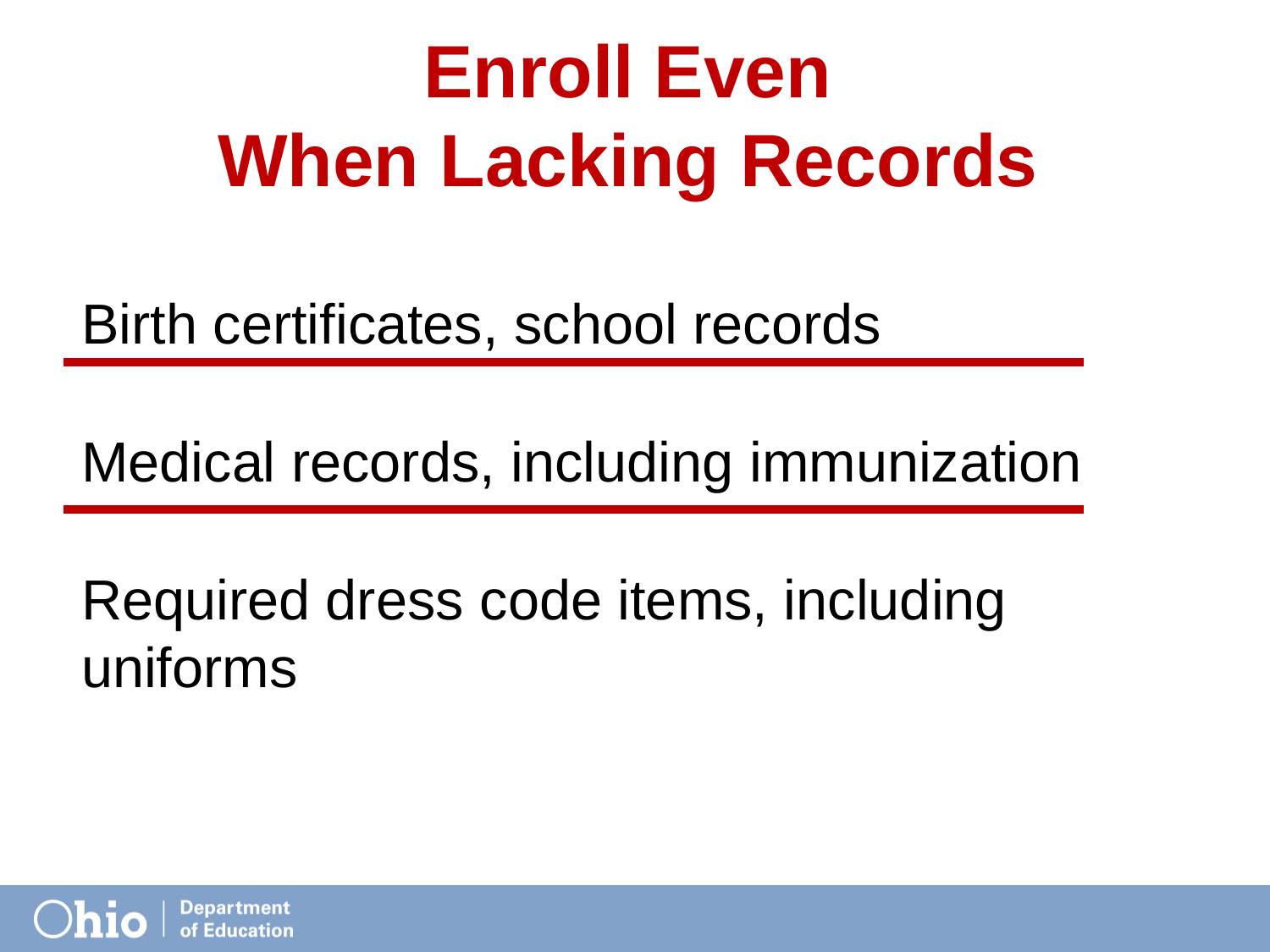

Enroll Even
When	Lacking Records
Birth certificates, school records

Medical records, including immunization

Required dress code items, including
uniforms